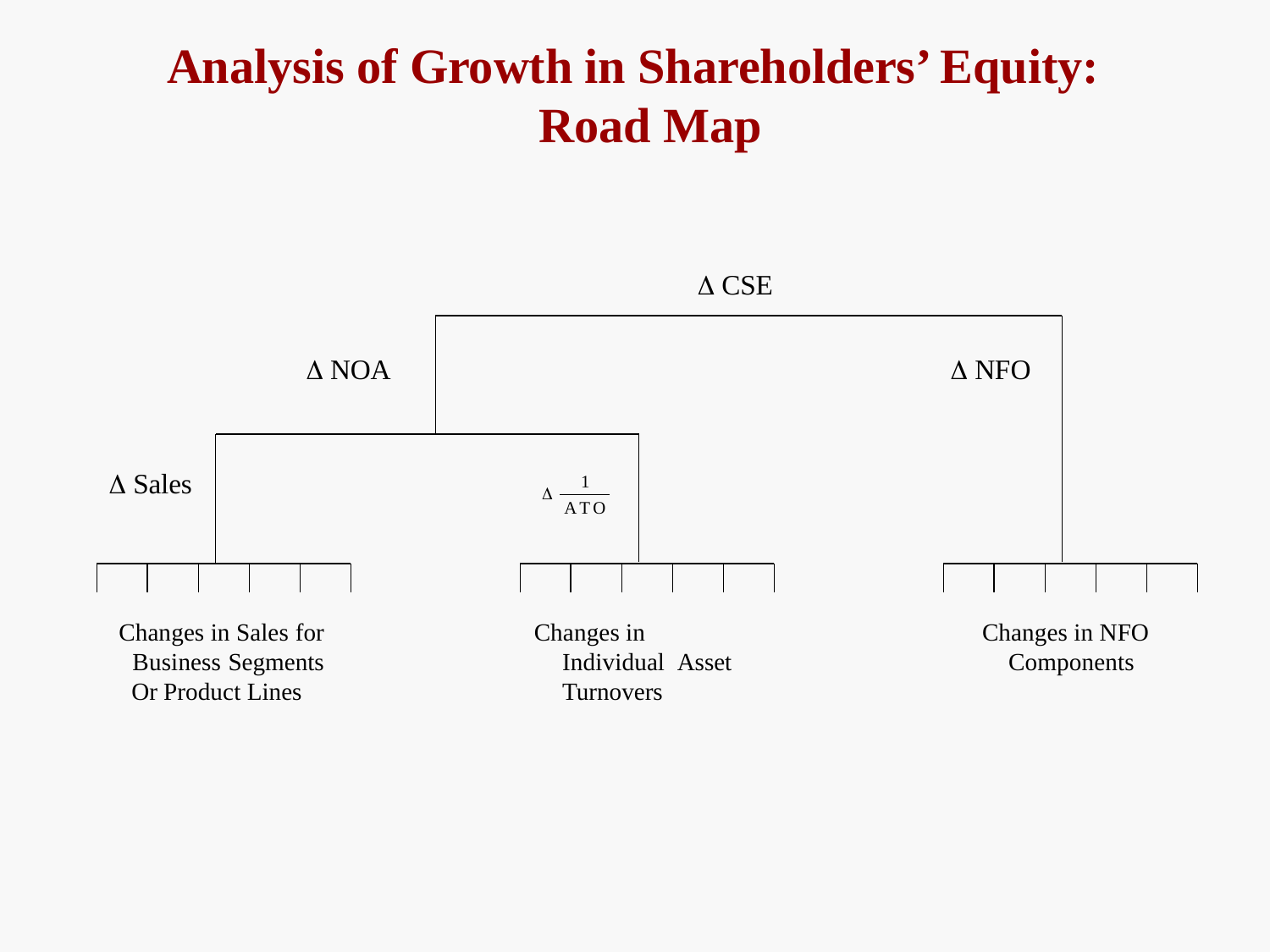

# Analysis of Growth in Shareholders’ Equity:  Road Map
Δ CSE

Δ NOA
Δ NFO

1
ATO
Δ Sales
Δ

Changes in Sales for  Business Segments  Or Product Lines
Changes in Individual  Asset Turnovers
Changes in NFO  Components